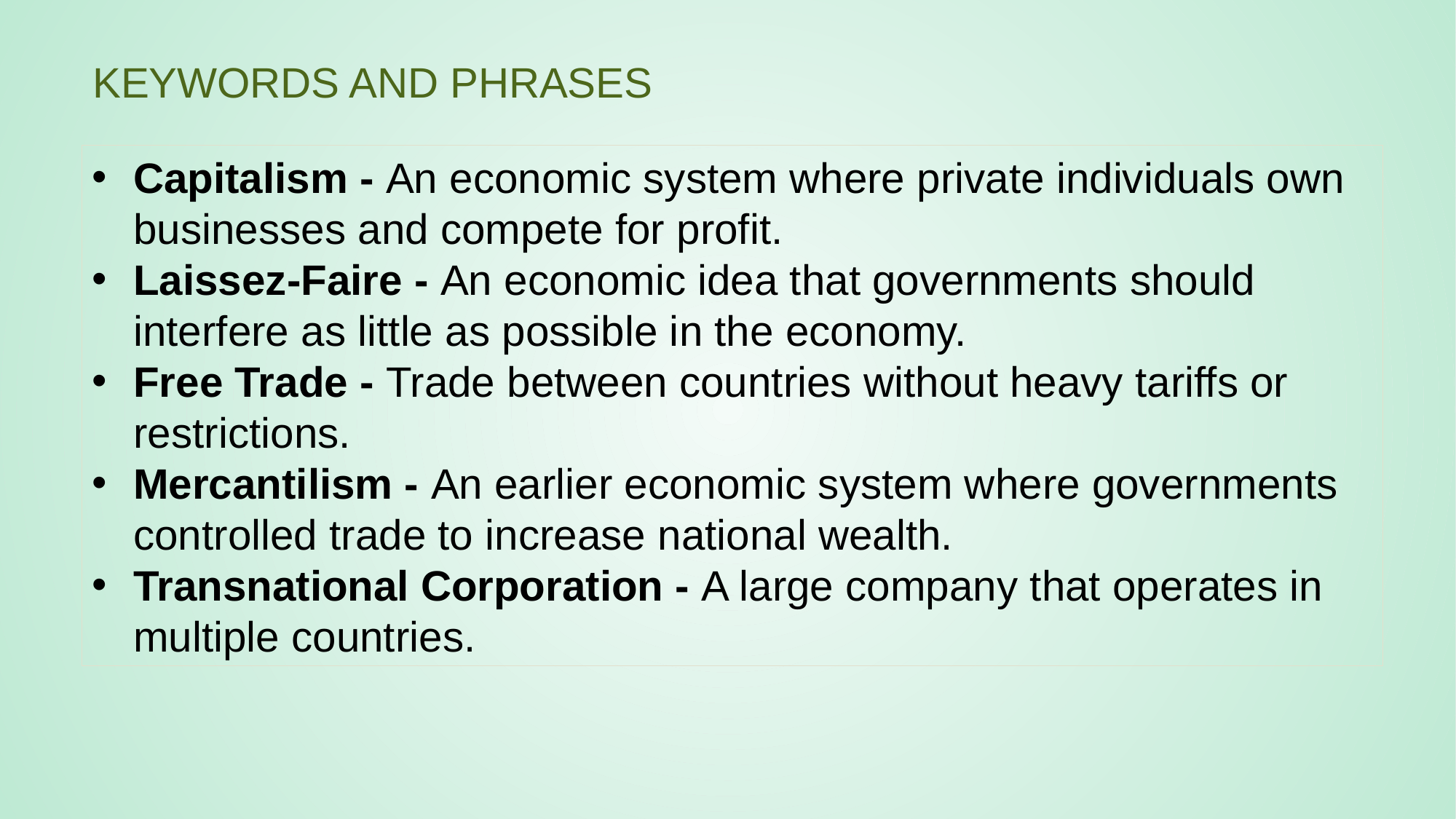

# Keywords and Phrases
Capitalism - An economic system where private individuals own businesses and compete for profit.
Laissez-Faire - An economic idea that governments should interfere as little as possible in the economy.
Free Trade - Trade between countries without heavy tariffs or restrictions.
Mercantilism - An earlier economic system where governments controlled trade to increase national wealth.
Transnational Corporation - A large company that operates in multiple countries.